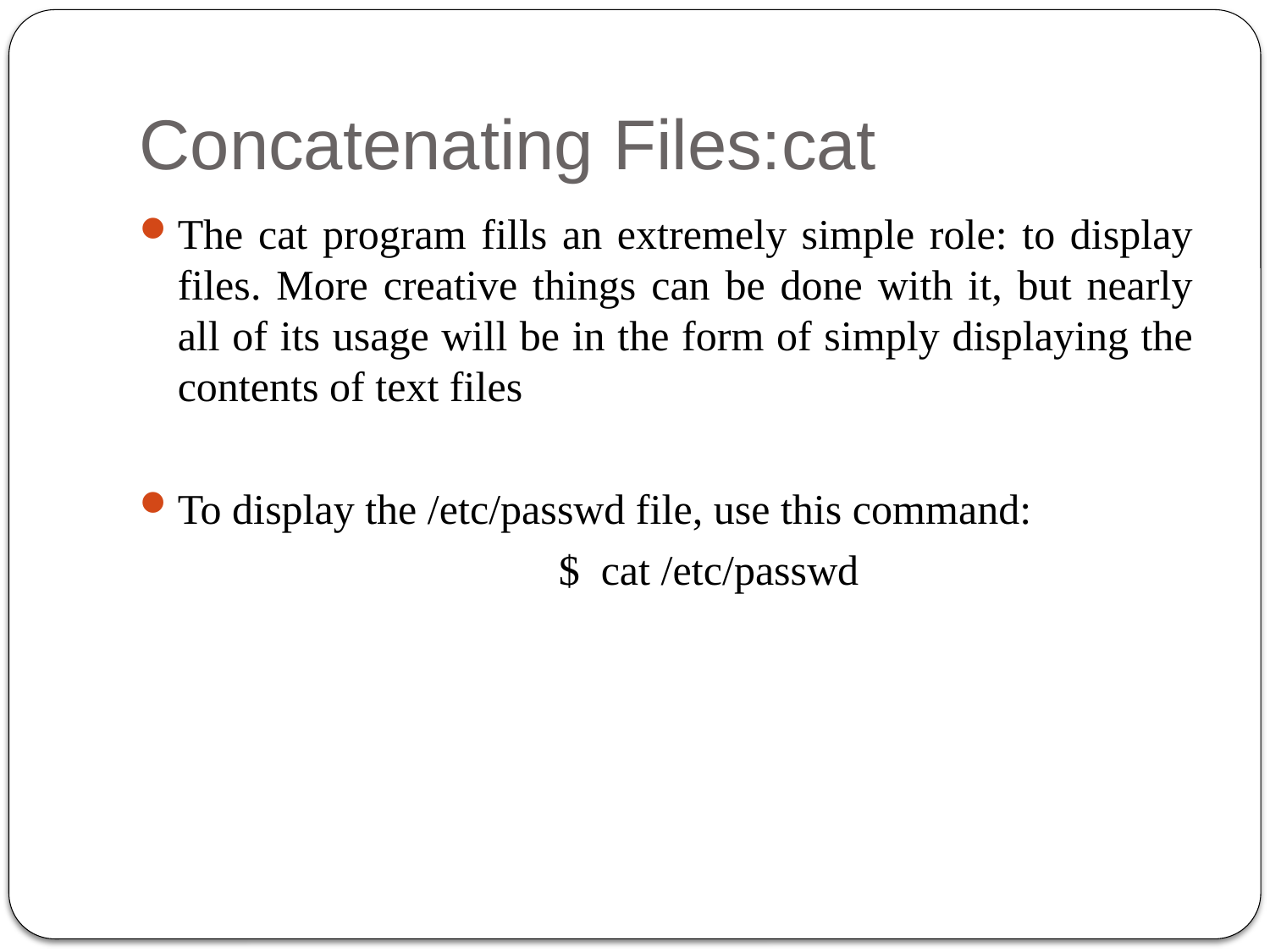

# Concatenating Files:cat
The cat program fills an extremely simple role: to display files. More creative things can be done with it, but nearly all of its usage will be in the form of simply displaying the contents of text files

To display the /etc/passwd file, use this command:
		                        $  cat /etc/passwd